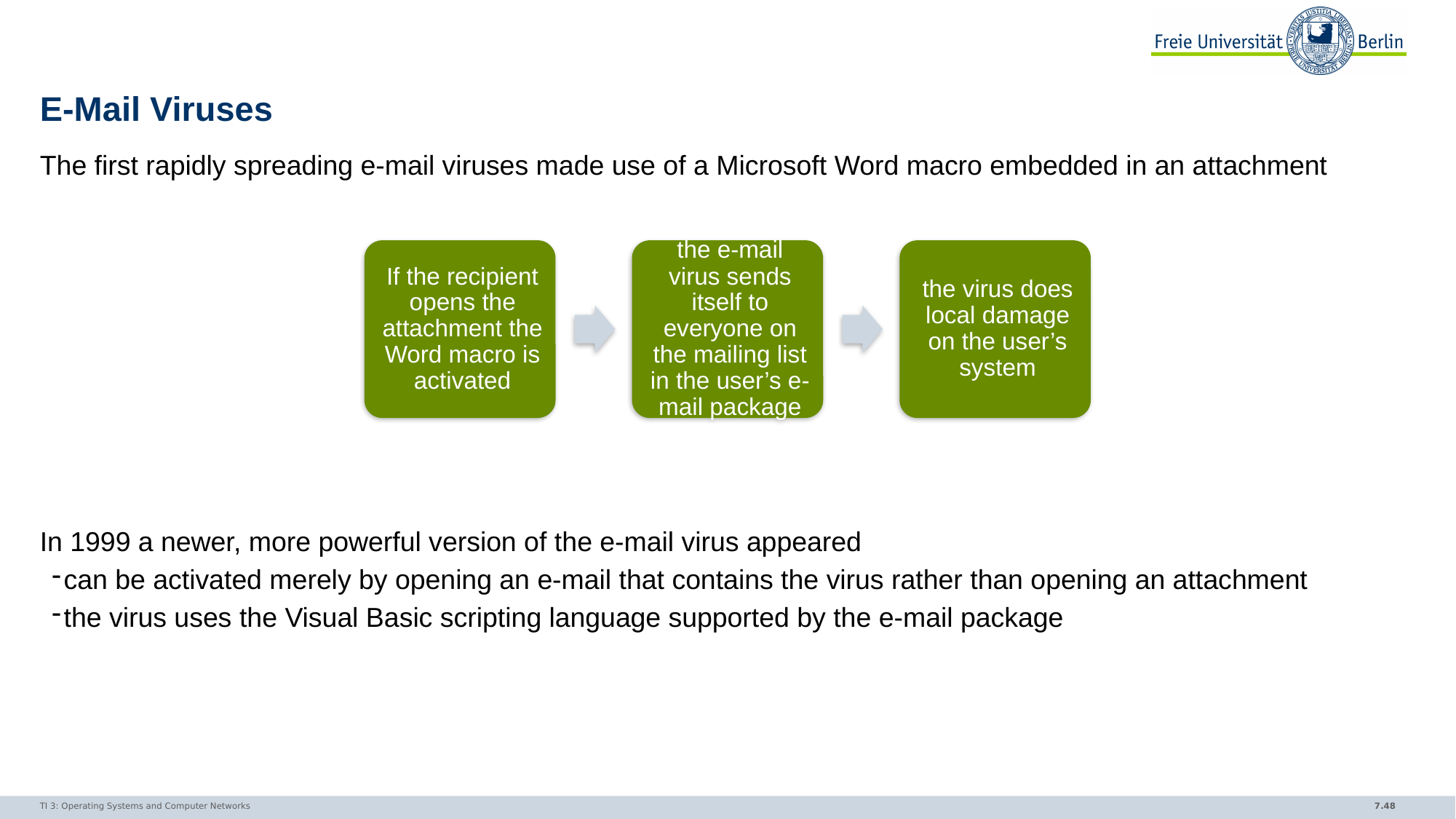

# E-Mail Viruses
The first rapidly spreading e-mail viruses made use of a Microsoft Word macro embedded in an attachment

In 1999 a newer, more powerful version of the e-mail virus appeared
can be activated merely by opening an e-mail that contains the virus rather than opening an attachment
the virus uses the Visual Basic scripting language supported by the e-mail package
If the recipient opens the attachment the Word macro is activated

the e-mail virus sends itself to everyone on the mailing list in the user’s e-mail package

the virus does local damage on the user’s system
TI 3: Operating Systems and Computer Networks